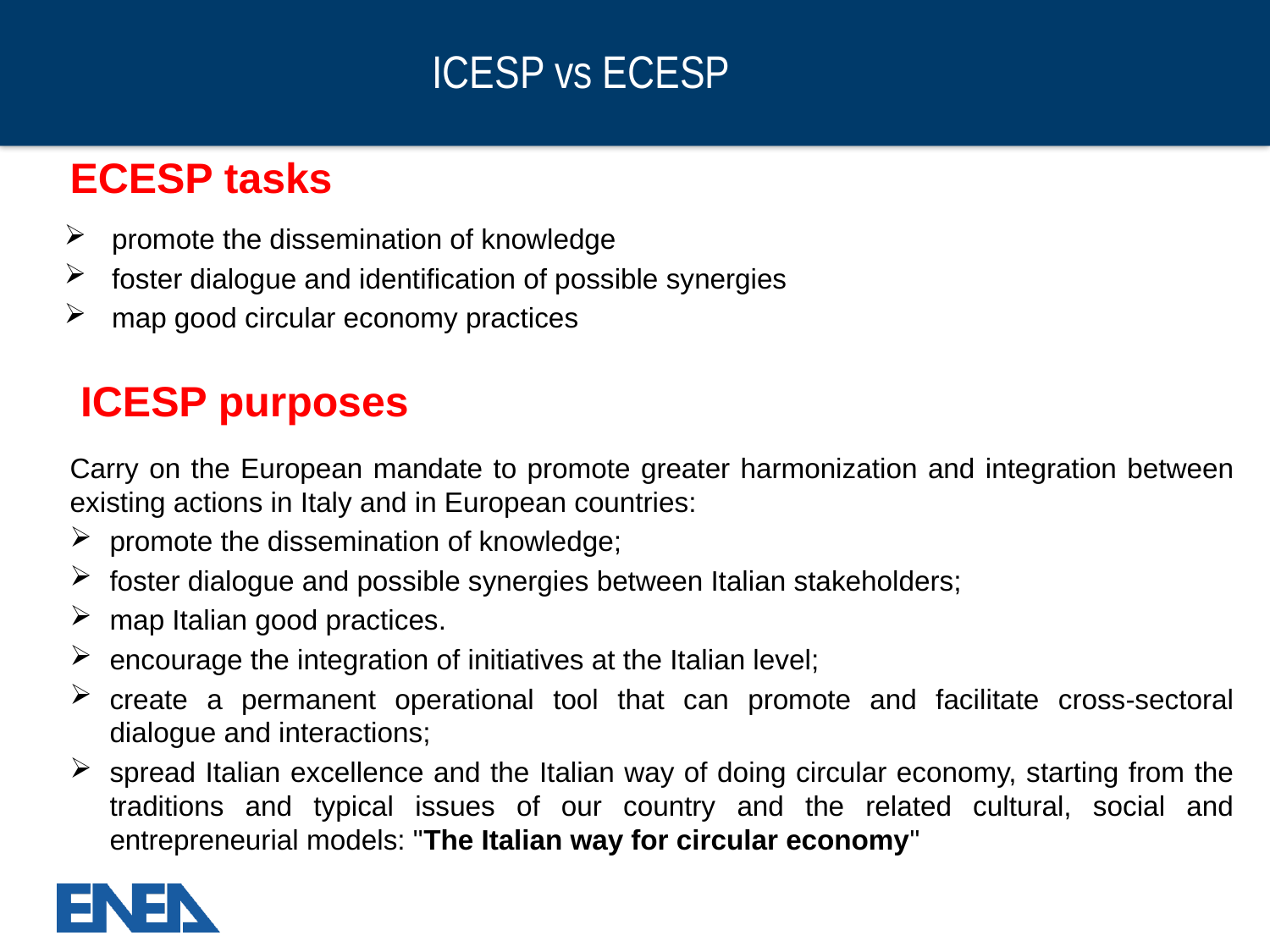

# ICESP vs ECESP
ECESP tasks
promote the dissemination of knowledge
foster dialogue and identification of possible synergies
map good circular economy practices
ICESP purposes
Carry on the European mandate to promote greater harmonization and integration between existing actions in Italy and in European countries:
promote the dissemination of knowledge;
foster dialogue and possible synergies between Italian stakeholders;
map Italian good practices.
encourage the integration of initiatives at the Italian level;
create a permanent operational tool that can promote and facilitate cross-sectoral dialogue and interactions;
spread Italian excellence and the Italian way of doing circular economy, starting from the traditions and typical issues of our country and the related cultural, social and entrepreneurial models: "The Italian way for circular economy"